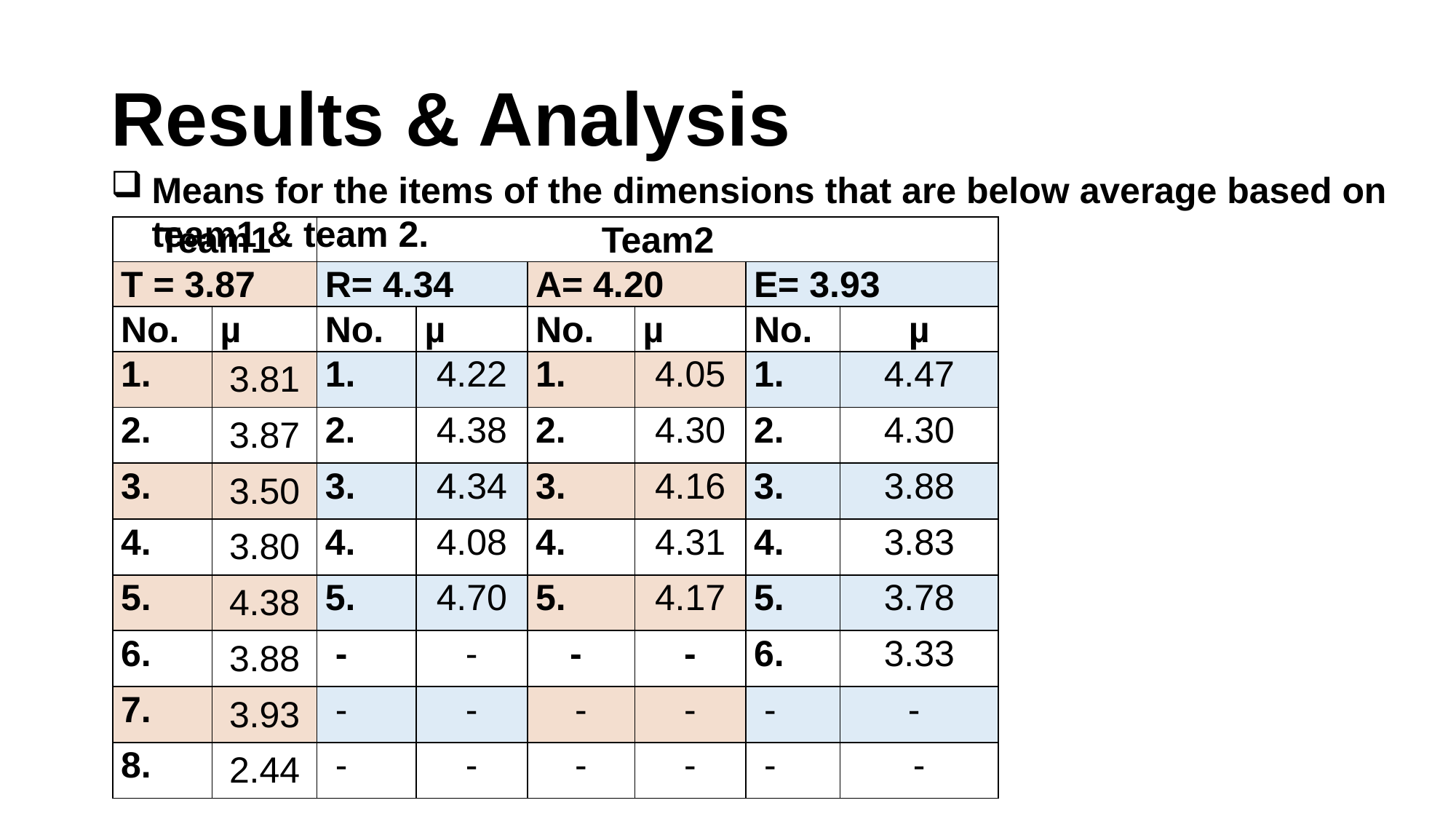

# Results & Analysis
Means for the items of the dimensions that are below average based on team1 & team 2.
| Team1 |  | Team2 |  |  |  |  |  |
| --- | --- | --- | --- | --- | --- | --- | --- |
| T = 3.87 |  | R= 4.34 |  | A= 4.20 |  | E= 3.93 |  |
| No. | µ | No. | µ | No. | µ | No. | µ |
| 1. | 3.81 | 1. | 4.22 | 1. | 4.05 | 1. | 4.47 |
| 2. | 3.87 | 2. | 4.38 | 2. | 4.30 | 2. | 4.30 |
| 3. | 3.50 | 3. | 4.34 | 3. | 4.16 | 3. | 3.88 |
| 4. | 3.80 | 4. | 4.08 | 4. | 4.31 | 4. | 3.83 |
| 5. | 4.38 | 5. | 4.70 | 5. | 4.17 | 5. | 3.78 |
| 6. | 3.88 | - | - | - | - | 6. | 3.33 |
| 7. | 3.93 | - | - | - | - | - | - |
| 8. | 2.44 | - | - | - | - | - | - |